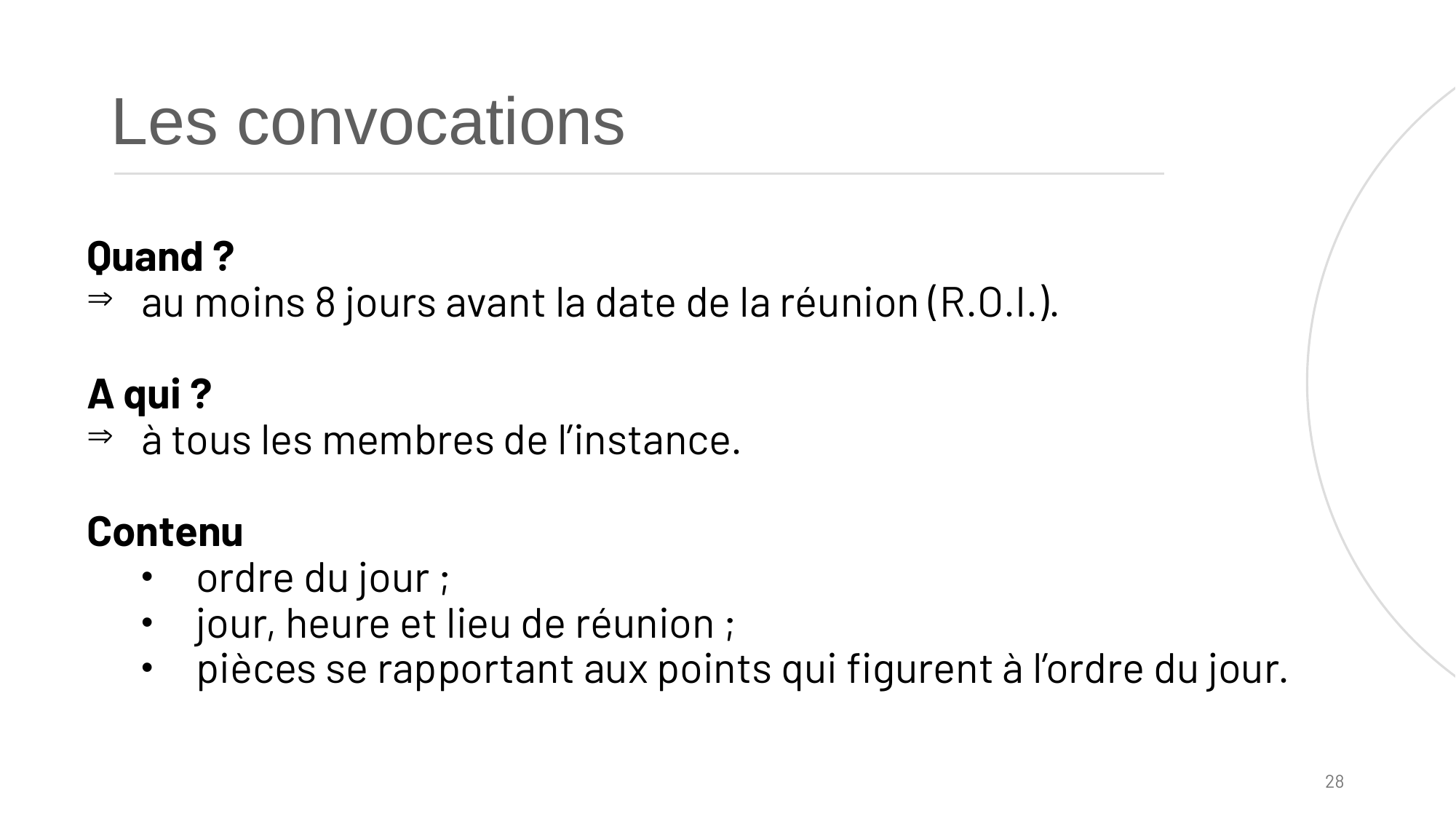

# Les convocations
Quand ?
au moins 8 jours avant la date de la réunion (R.O.I.).

A qui ?
à tous les membres de l’instance.

Contenu
ordre du jour ;
jour, heure et lieu de réunion ;
pièces se rapportant aux points qui figurent à l’ordre du jour.

28